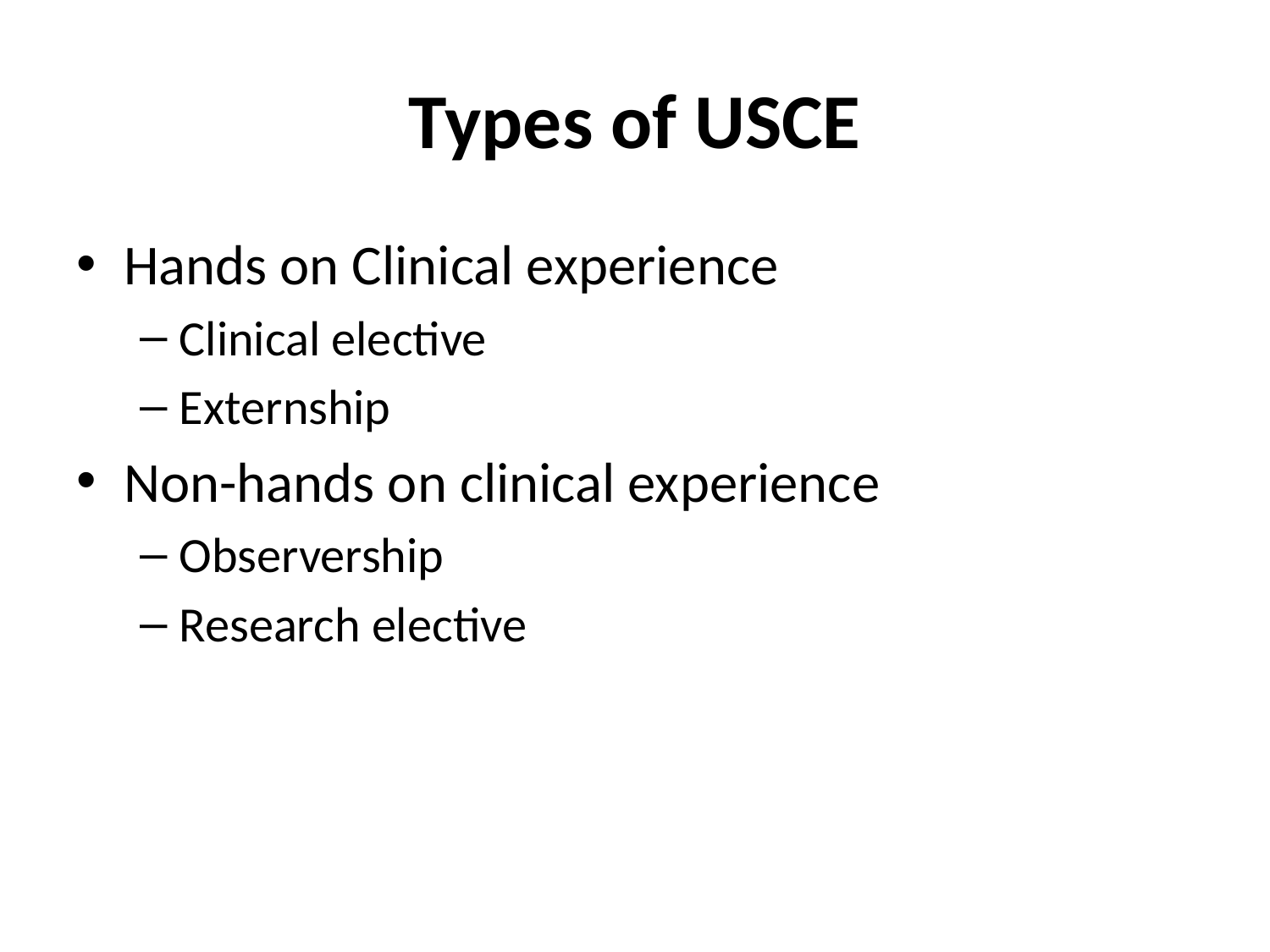

# Types of USCE
Hands on Clinical experience
Clinical elective
Externship
Non-hands on clinical experience
Observership
Research elective